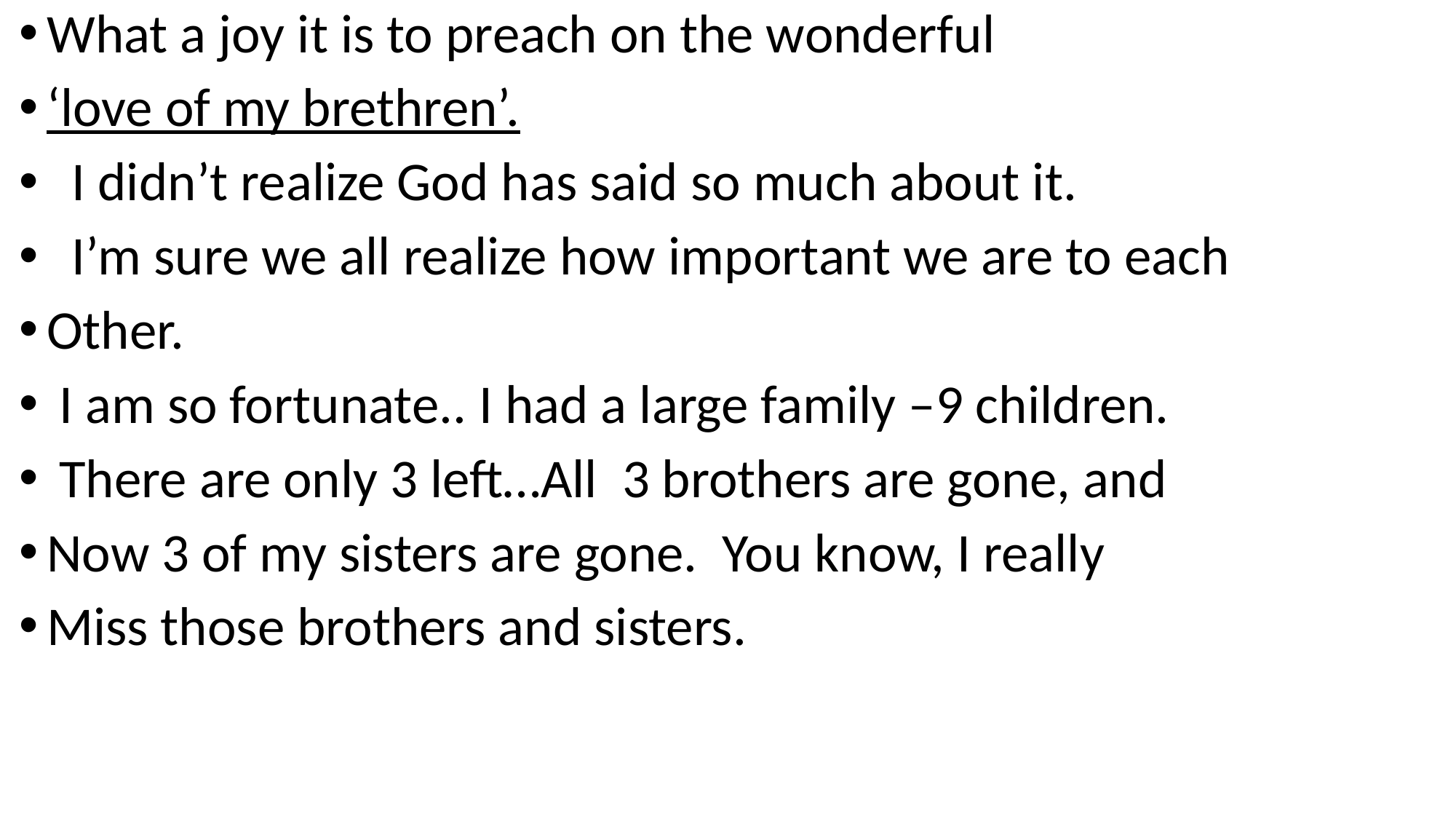

What a joy it is to preach on the wonderful
‘love of my brethren’.
  I didn’t realize God has said so much about it.
  I’m sure we all realize how important we are to each
Other.
 I am so fortunate.. I had a large family –9 children.
 There are only 3 left…All  3 brothers are gone, and
Now 3 of my sisters are gone.  You know, I really
Miss those brothers and sisters.